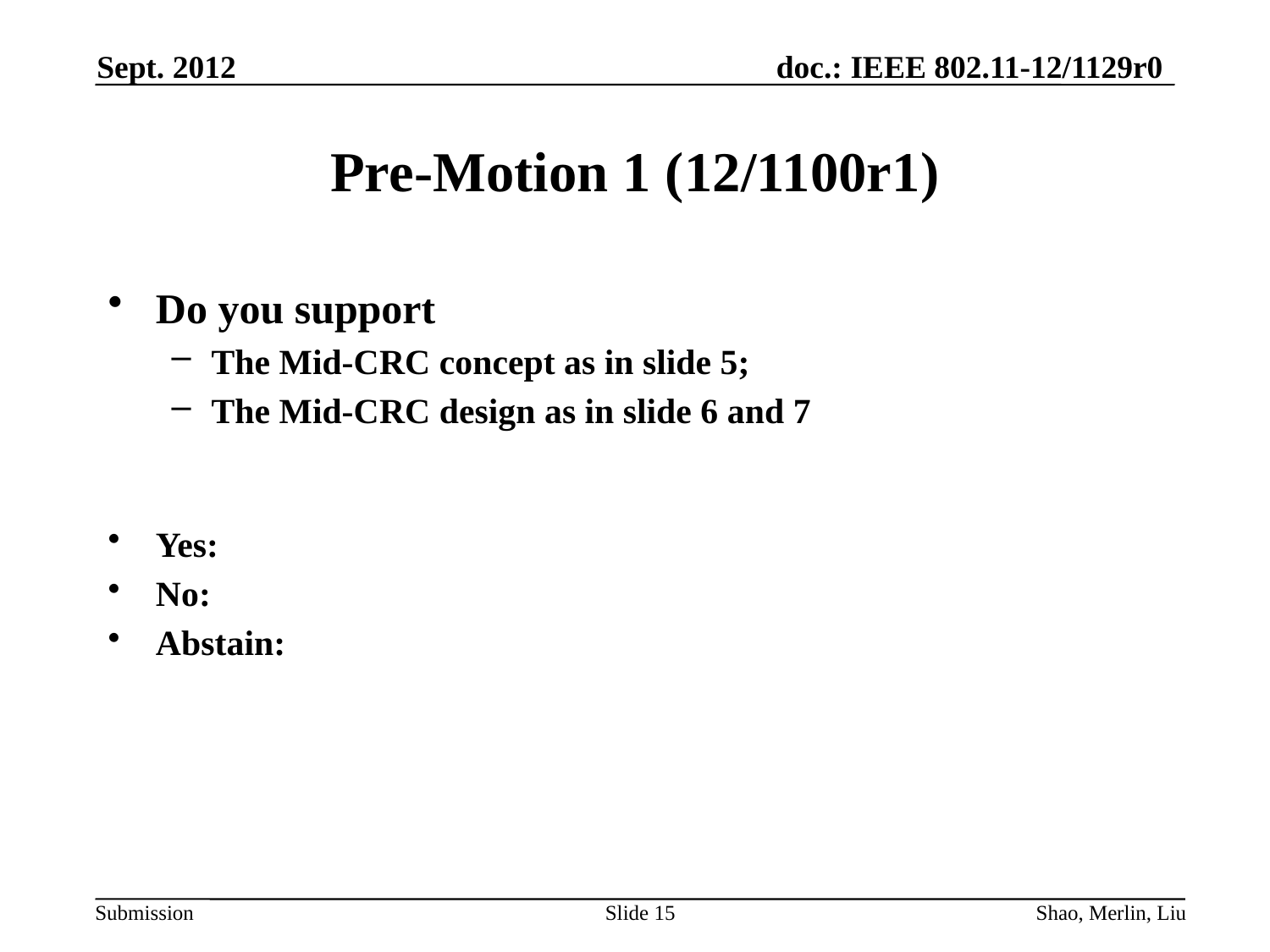

Sept. 2012
# Pre-Motion 1 (12/1100r1)
Do you support
The Mid-CRC concept as in slide 5;
The Mid-CRC design as in slide 6 and 7

Yes:
No:
Abstain:
Slide 15
Shao, Merlin, Liu